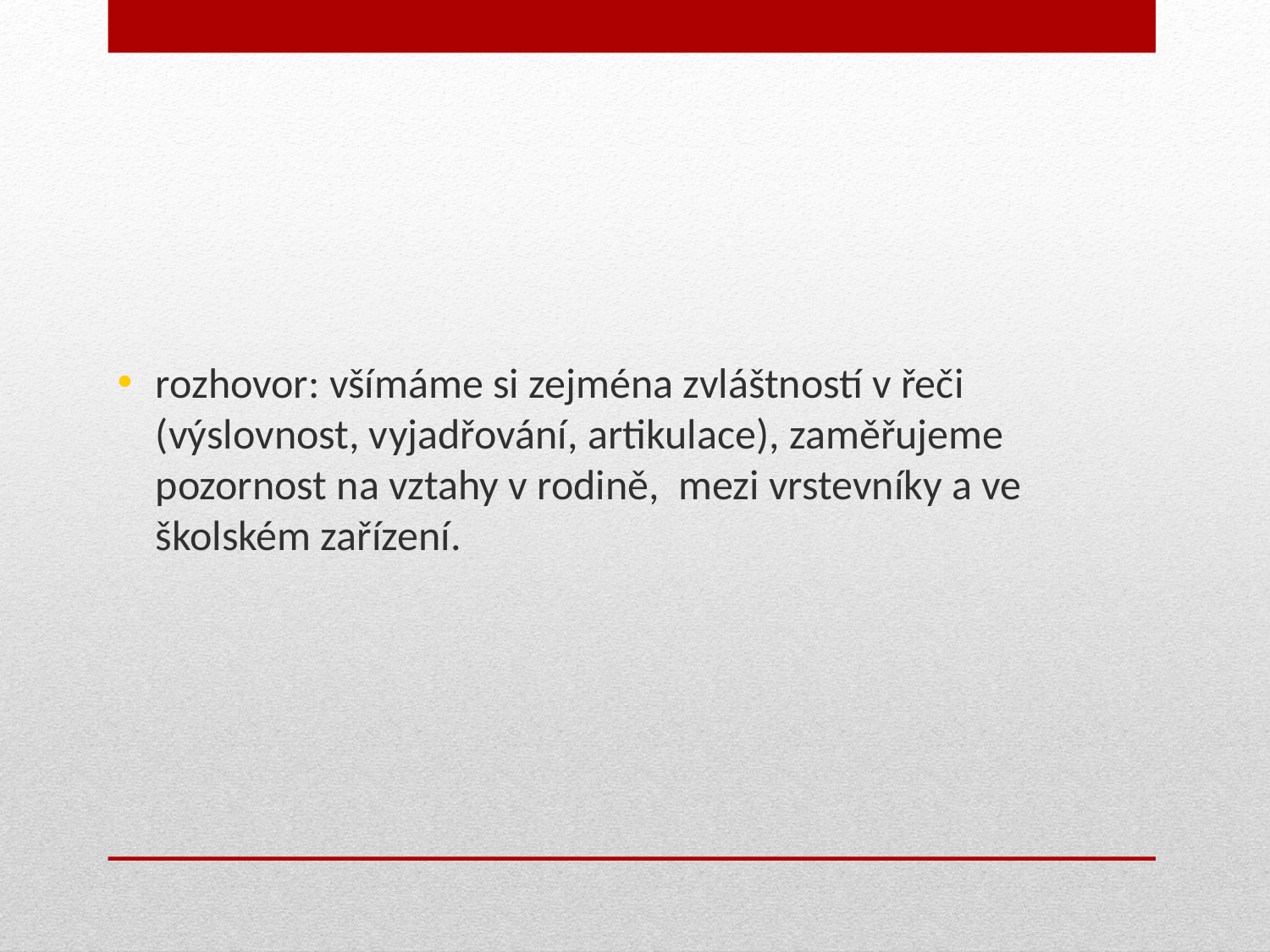

rozhovor: všímáme si zejména zvláštností v řeči (výslovnost, vyjadřování, artikulace), zaměřujeme pozornost na vztahy v rodině,  mezi vrstevníky a ve školském zařízení.